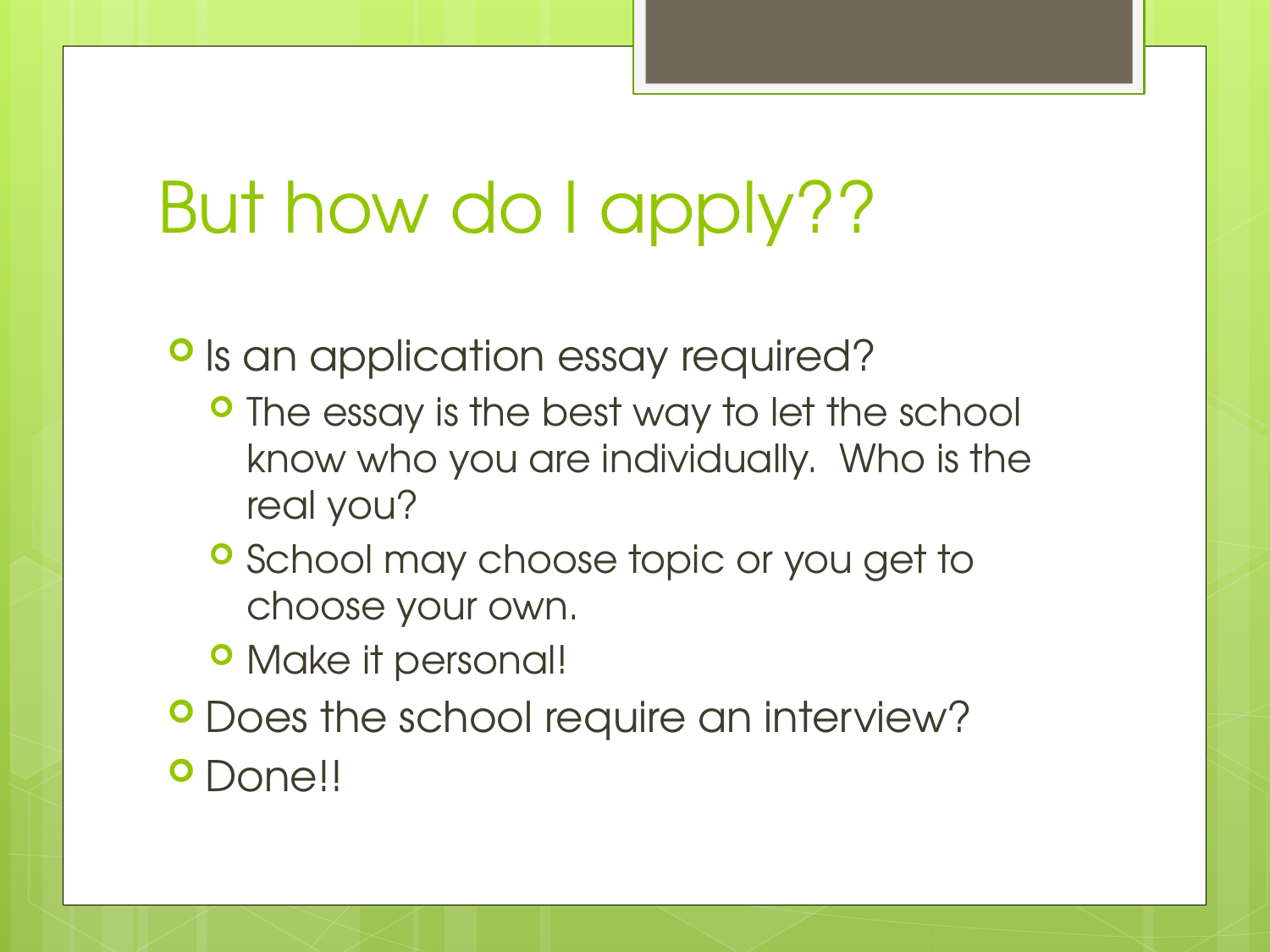

# But how do I apply??
Is an application essay required?
The essay is the best way to let the school know who you are individually.  Who is the real you?
School may choose topic or you get to choose your own.
Make it personal!
Does the school require an interview?
Done!!